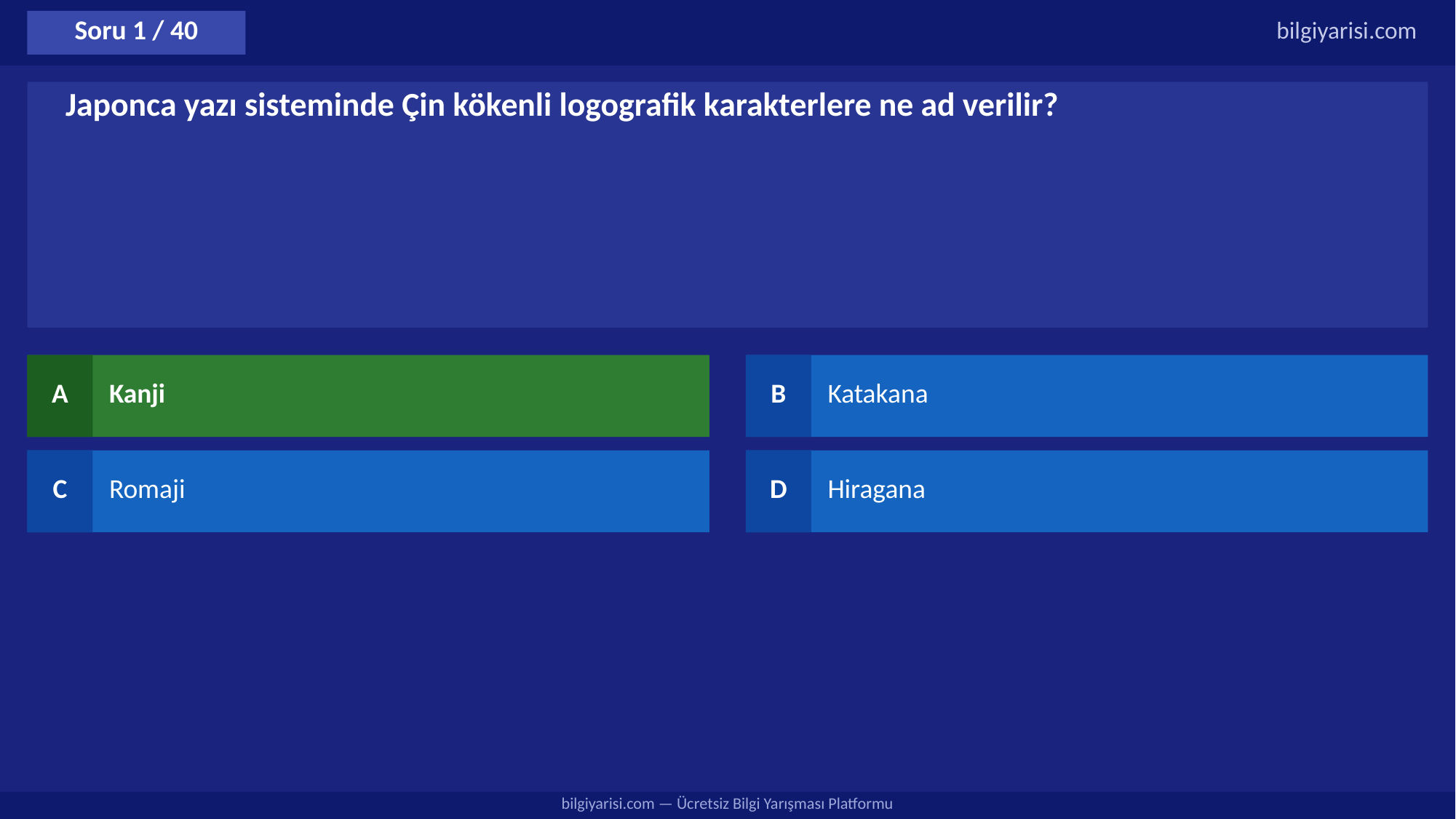

Soru 1 / 40
bilgiyarisi.com

Japonca yazı sisteminde Çin kökenli logografik karakterlere ne ad verilir?

A
Kanji

B
Katakana

C
Romaji

D
Hiragana
bilgiyarisi.com — Ücretsiz Bilgi Yarışması Platformu